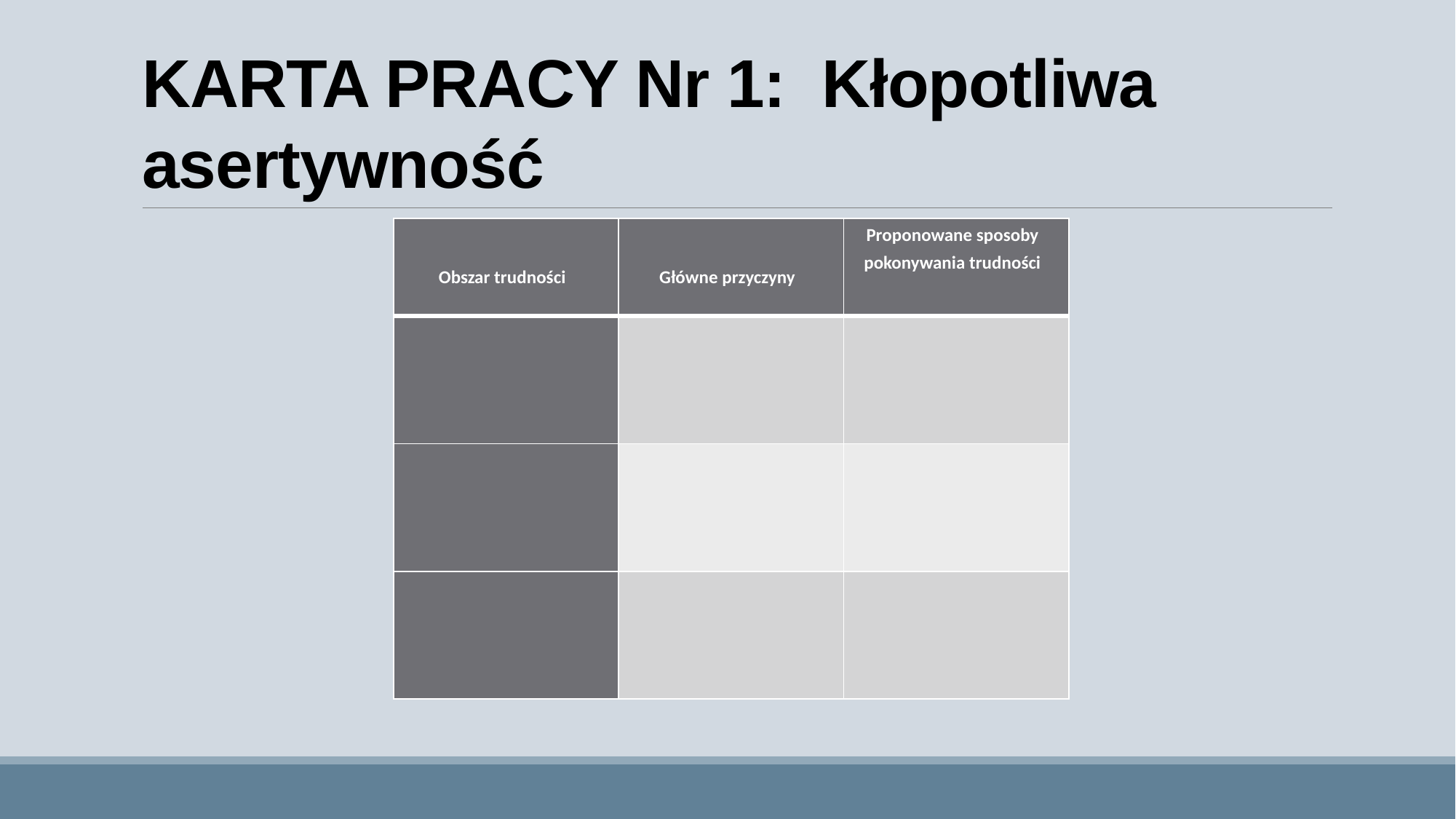

# KARTA PRACY Nr 1:  Kłopotliwa asertywność
| Obszar trudności | Główne przyczyny | Proponowane sposoby pokonywania trudności |
| --- | --- | --- |
|  |  |  |
|  |  |  |
|  |  |  |